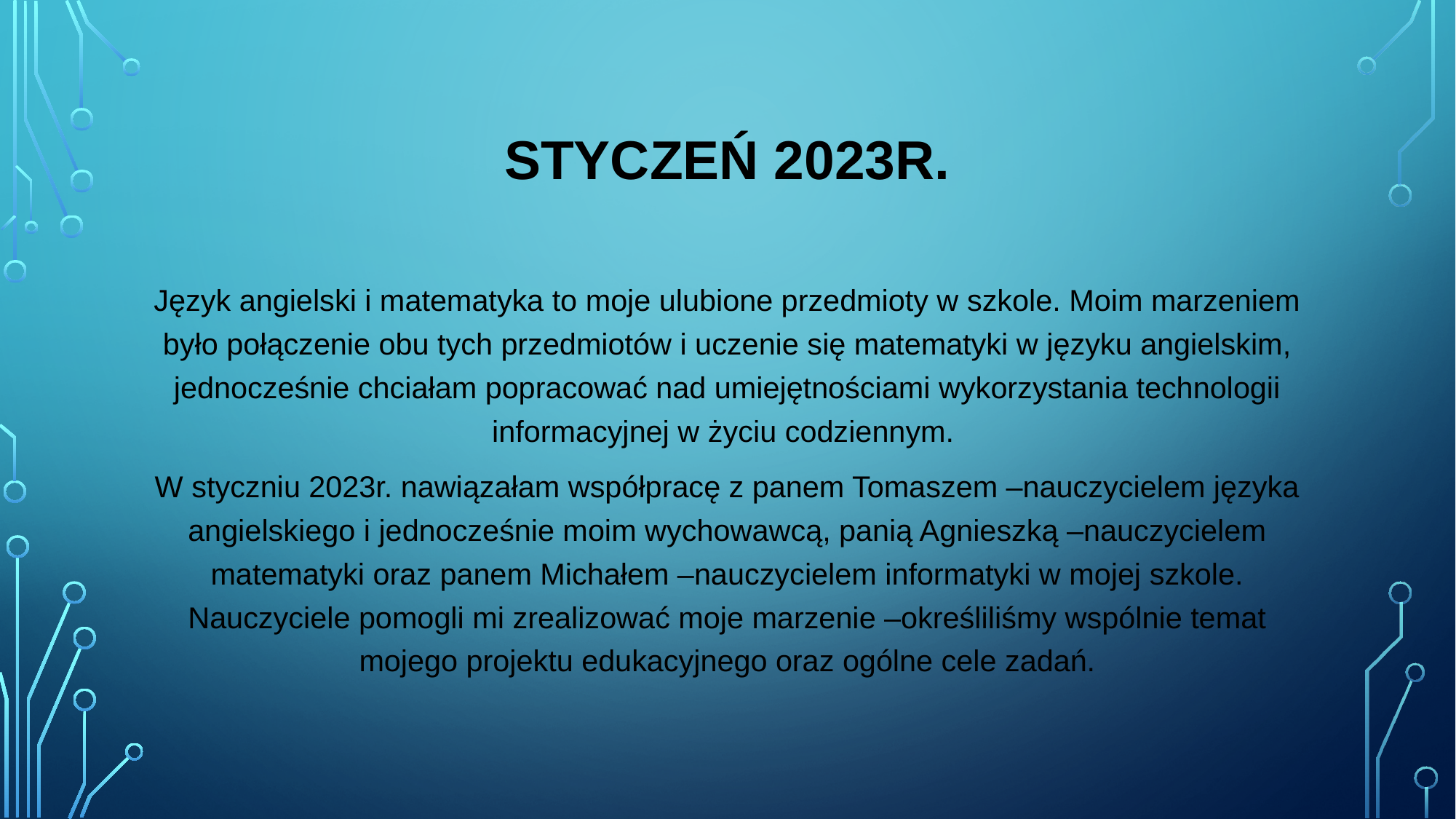

# Styczeń 2023r.
Język angielski i matematyka to moje ulubione przedmioty w szkole. Moim marzeniem było połączenie obu tych przedmiotów i uczenie się matematyki w języku angielskim, jednocześnie chciałam popracować nad umiejętnościami wykorzystania technologii informacyjnej w życiu codziennym.
W styczniu 2023r. nawiązałam współpracę z panem Tomaszem –nauczycielem języka angielskiego i jednocześnie moim wychowawcą, panią Agnieszką –nauczycielem matematyki oraz panem Michałem –nauczycielem informatyki w mojej szkole. Nauczyciele pomogli mi zrealizować moje marzenie –określiliśmy wspólnie temat mojego projektu edukacyjnego oraz ogólne cele zadań.